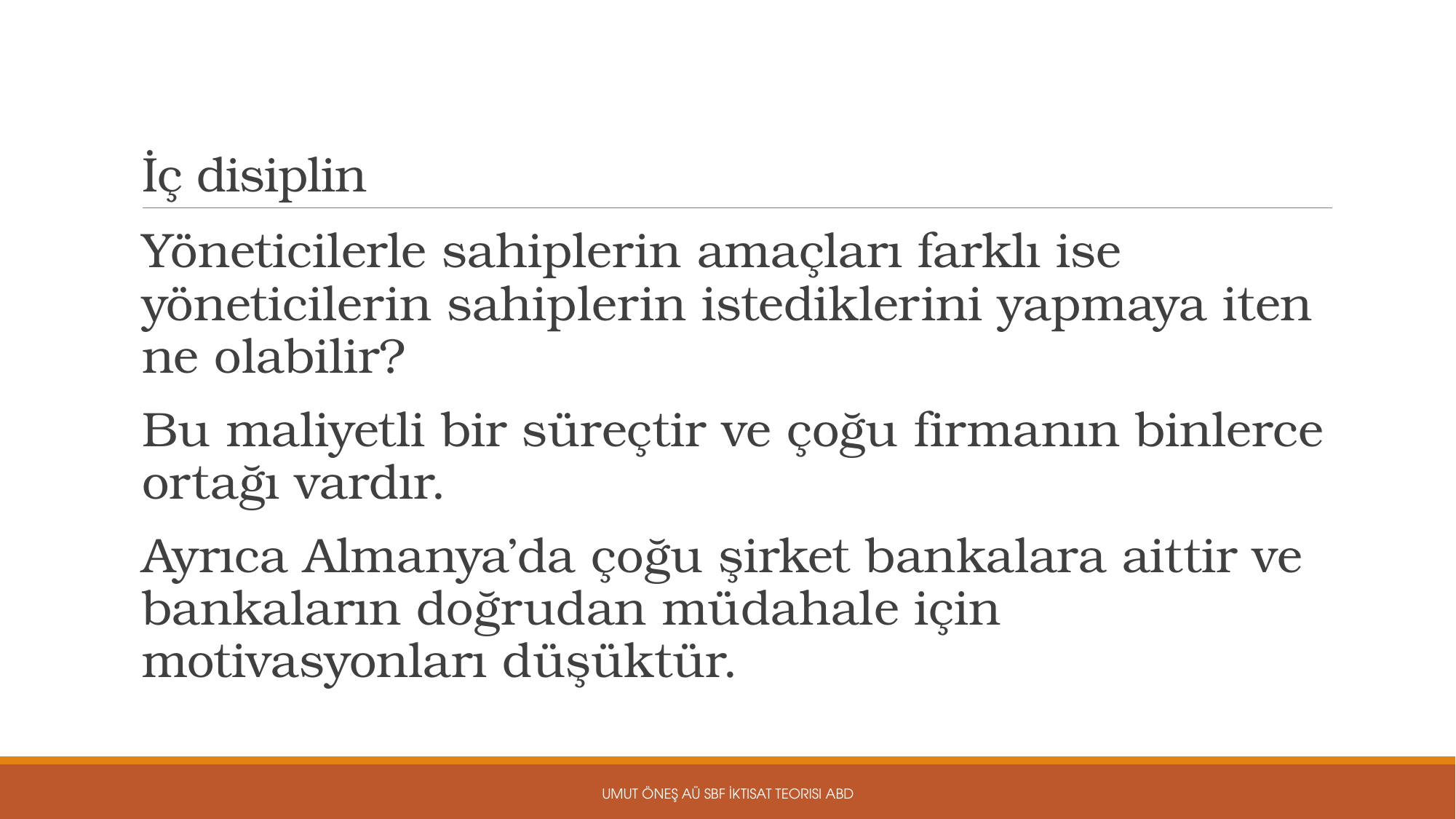

# İç disiplin
Yöneticilerle sahiplerin amaçları farklı ise yöneticilerin sahiplerin istediklerini yapmaya iten ne olabilir?
Bu maliyetli bir süreçtir ve çoğu firmanın binlerce ortağı vardır.
Ayrıca Almanya’da çoğu şirket bankalara aittir ve bankaların doğrudan müdahale için motivasyonları düşüktür.
Umut Öneş AÜ SBF İktisat Teorisi ABD